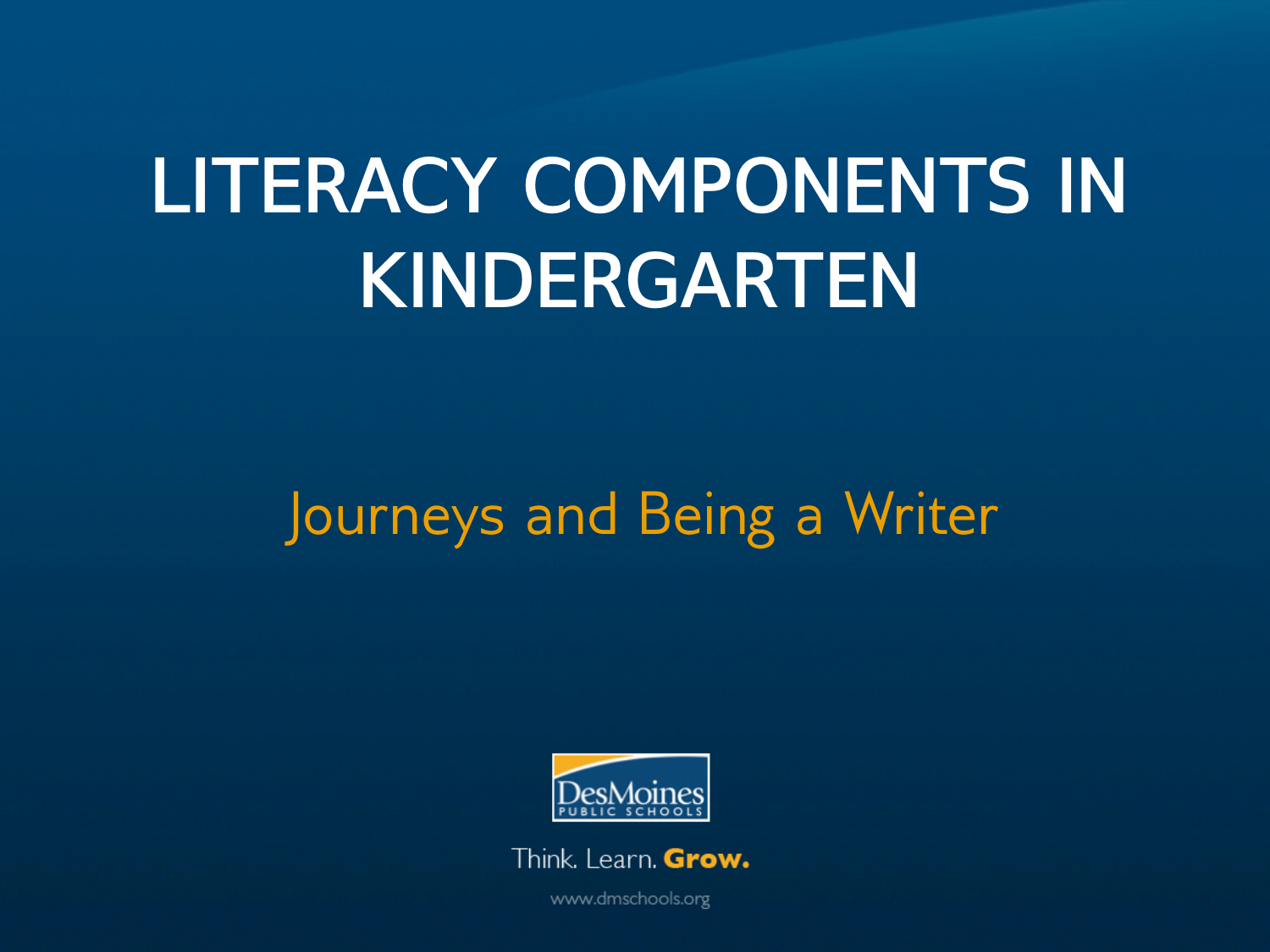

# Literacy Components in Kindergarten
Journeys and Being a Writer